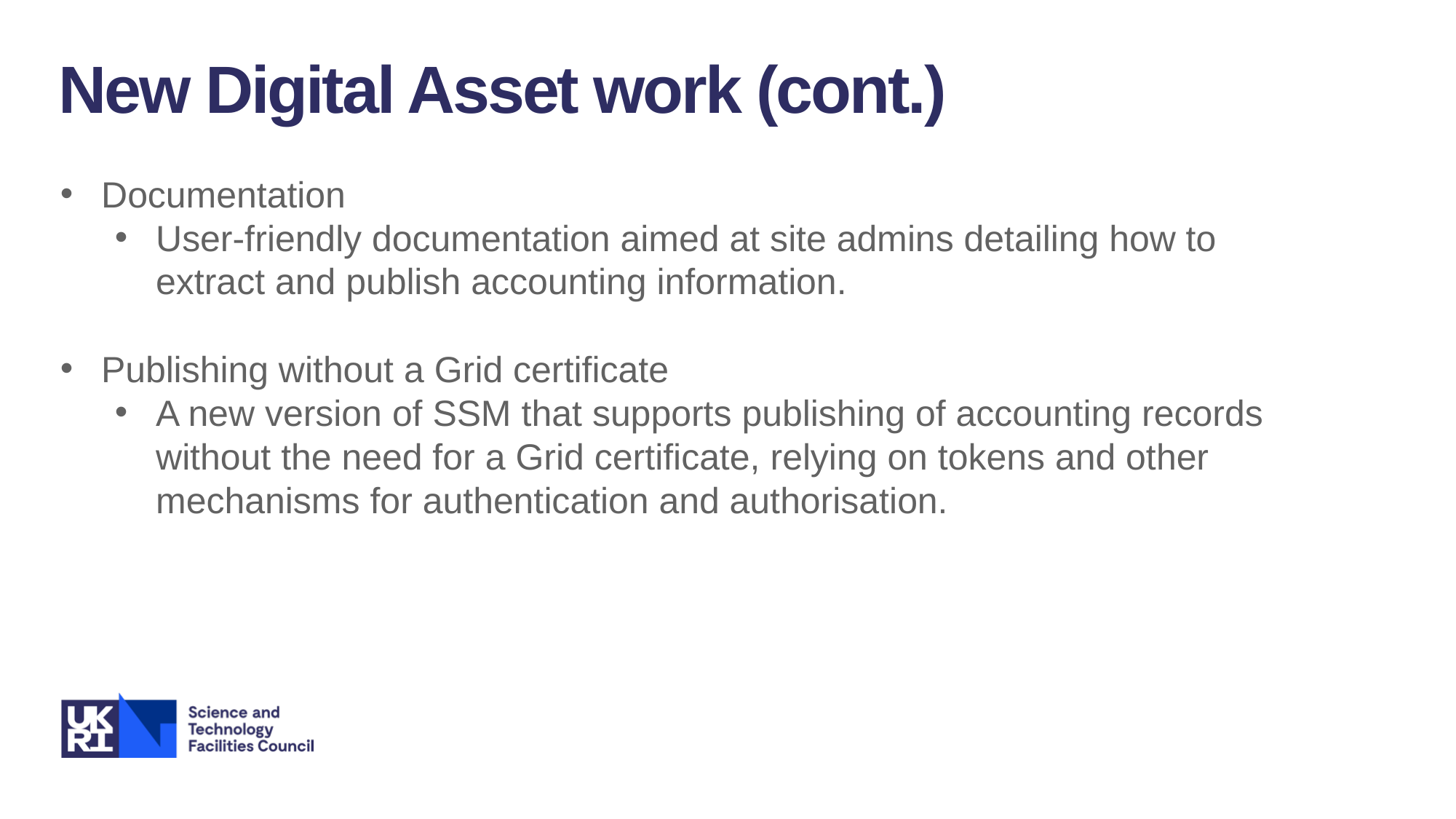

New Digital Asset work (cont.)
Documentation
User-friendly documentation aimed at site admins detailing how to extract and publish accounting information.

Publishing without a Grid certificate
A new version of SSM that supports publishing of accounting records without the need for a Grid certificate, relying on tokens and other mechanisms for authentication and authorisation.